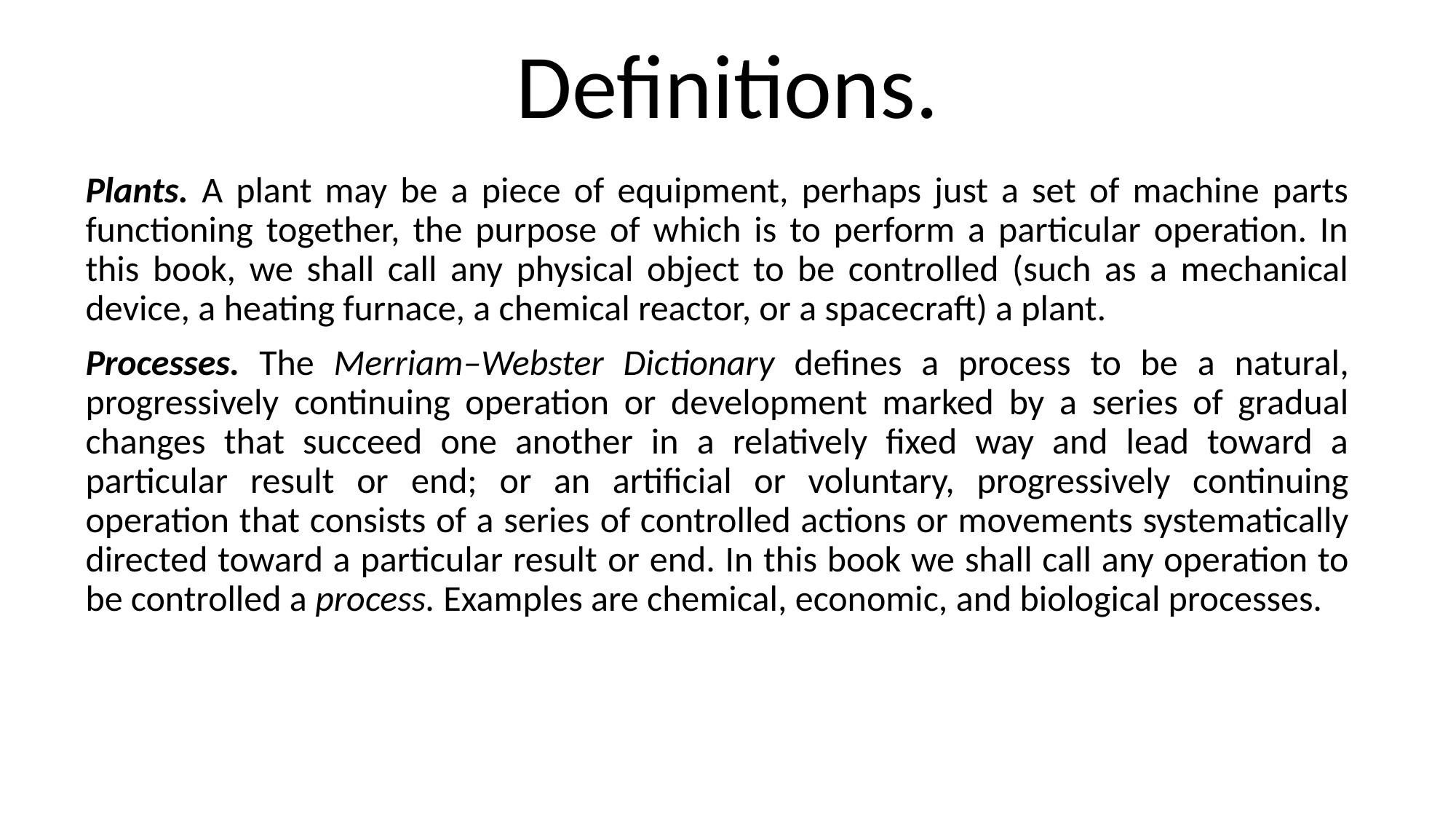

# Definitions.
Plants. A plant may be a piece of equipment, perhaps just a set of machine parts functioning together, the purpose of which is to perform a particular operation. In this book, we shall call any physical object to be controlled (such as a mechanical device, a heating furnace, a chemical reactor, or a spacecraft) a plant.
Processes. The Merriam–Webster Dictionary defines a process to be a natural, progressively continuing operation or development marked by a series of gradual changes that succeed one another in a relatively fixed way and lead toward a particular result or end; or an artificial or voluntary, progressively continuing operation that consists of a series of controlled actions or movements systematically directed toward a particular result or end. In this book we shall call any operation to be controlled a process. Examples are chemical, economic, and biological processes.